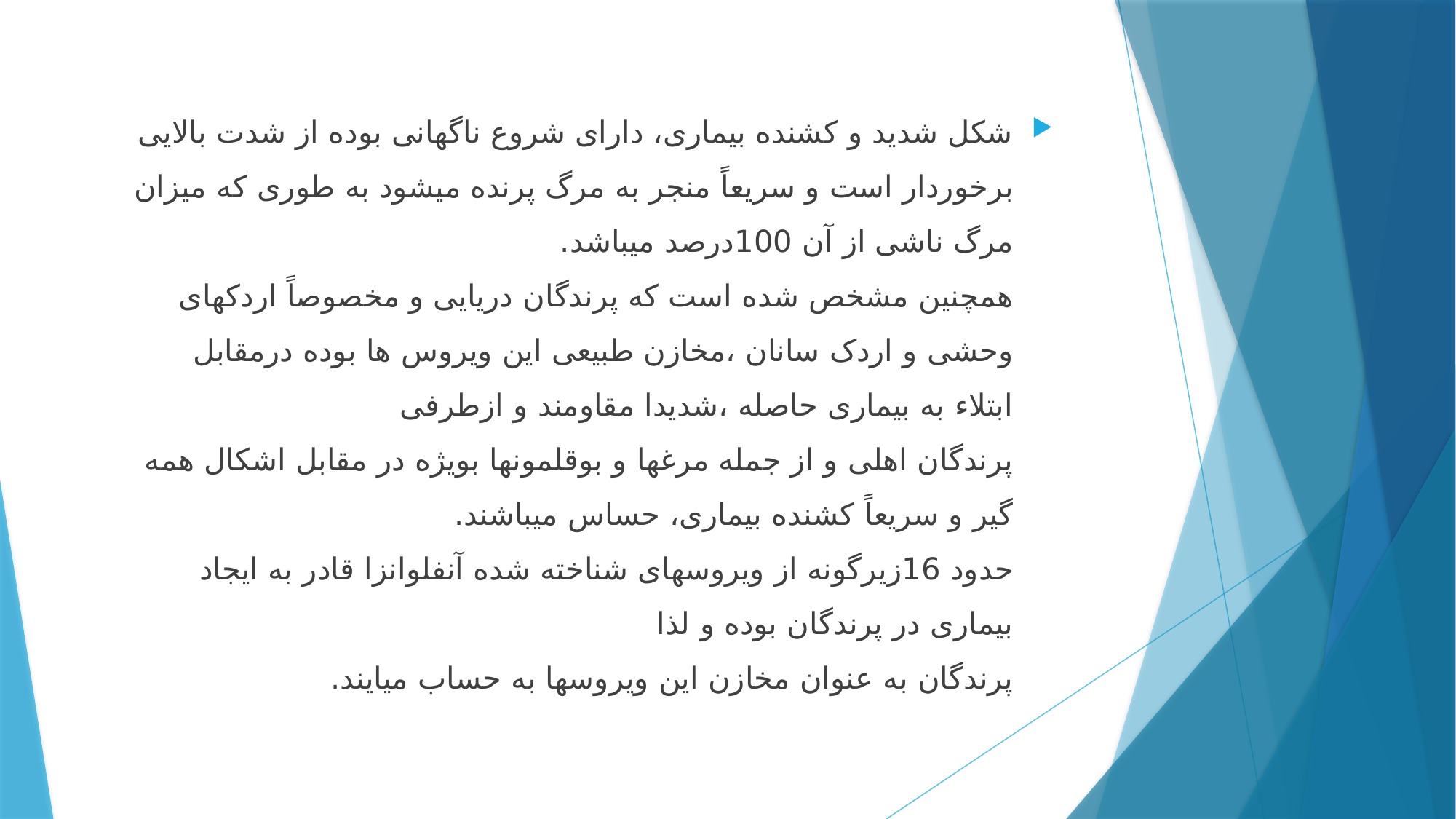

شکل شدید و کشنده بیماری، دارای شروع ناگهانی بوده از شدت بالایی برخوردار است و سریعاً منجر به مرگ پرنده میشود به طوری که میزان مرگ ناشی از آن 100درصد میباشد.
همچنین مشخص شده است که پرندگان دریایی و مخصوصاً اردکهای وحشی و اردک سانان ،مخازن طبیعی این ویروس ها بوده درمقابل ابتلاء به بیماری حاصله ،شدیدا مقاومند و ازطرفی
پرندگان اهلی و از جمله مرغها و بوقلمونها بویژه در مقابل اشکال همه گیر و سریعاً کشنده بیماری، حساس میباشند.
حدود 16زیرگونه از ویروسهای شناخته شده آنفلوانزا قادر به ایجاد بیماری در پرندگان بوده و لذا
پرندگان به عنوان مخازن این ویروسها به حساب میایند.